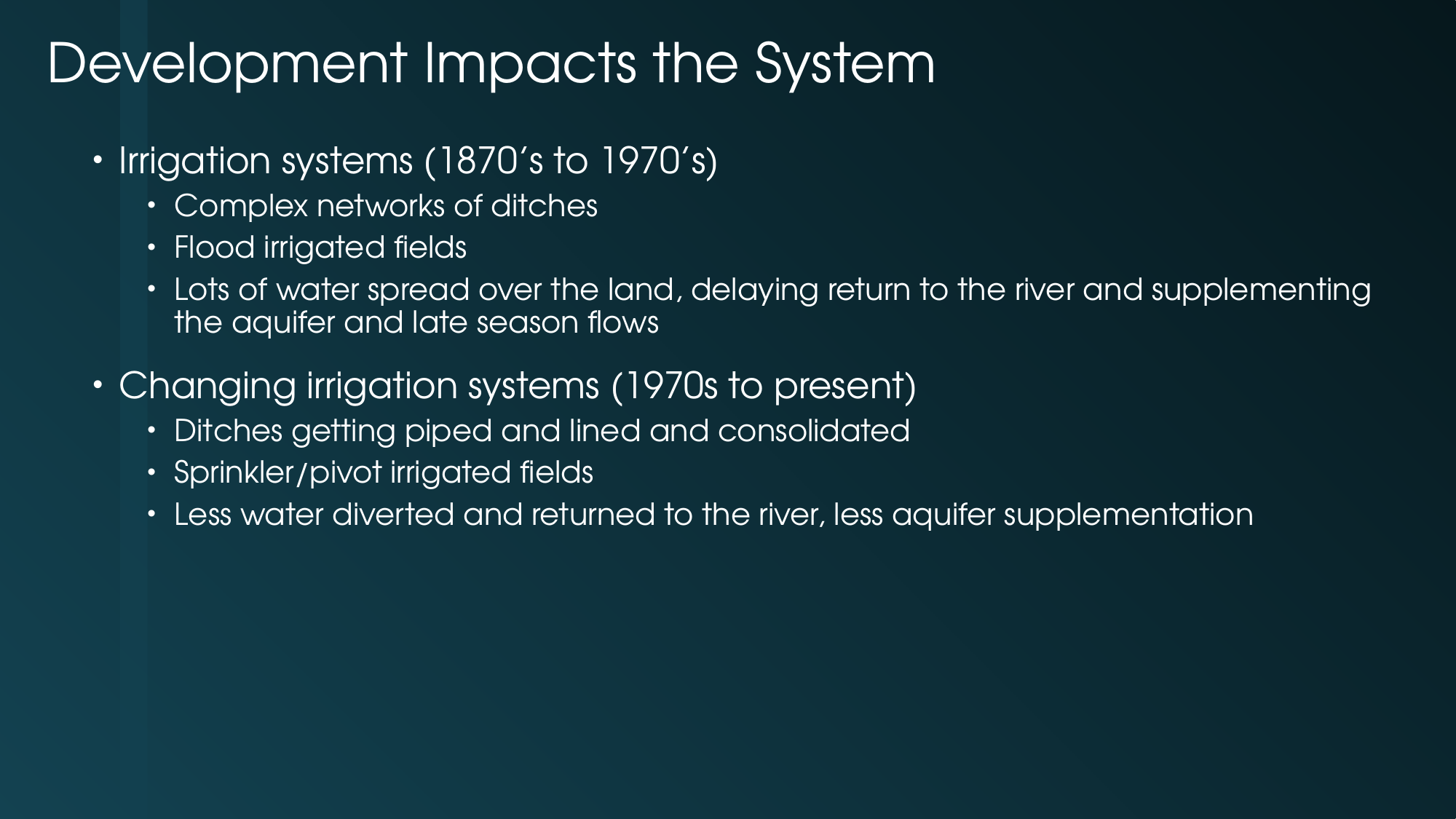

# Development Impacts the System
Irrigation systems (1870’s to 1970’s)
Complex networks of ditches
Flood irrigated fields
Lots of water spread over the land, delaying return to the river and supplementing the aquifer and late season flows
Changing irrigation systems (1970s to present)
Ditches getting piped and lined and consolidated
Sprinkler/pivot irrigated fields
Less water diverted and returned to the river, less aquifer supplementation